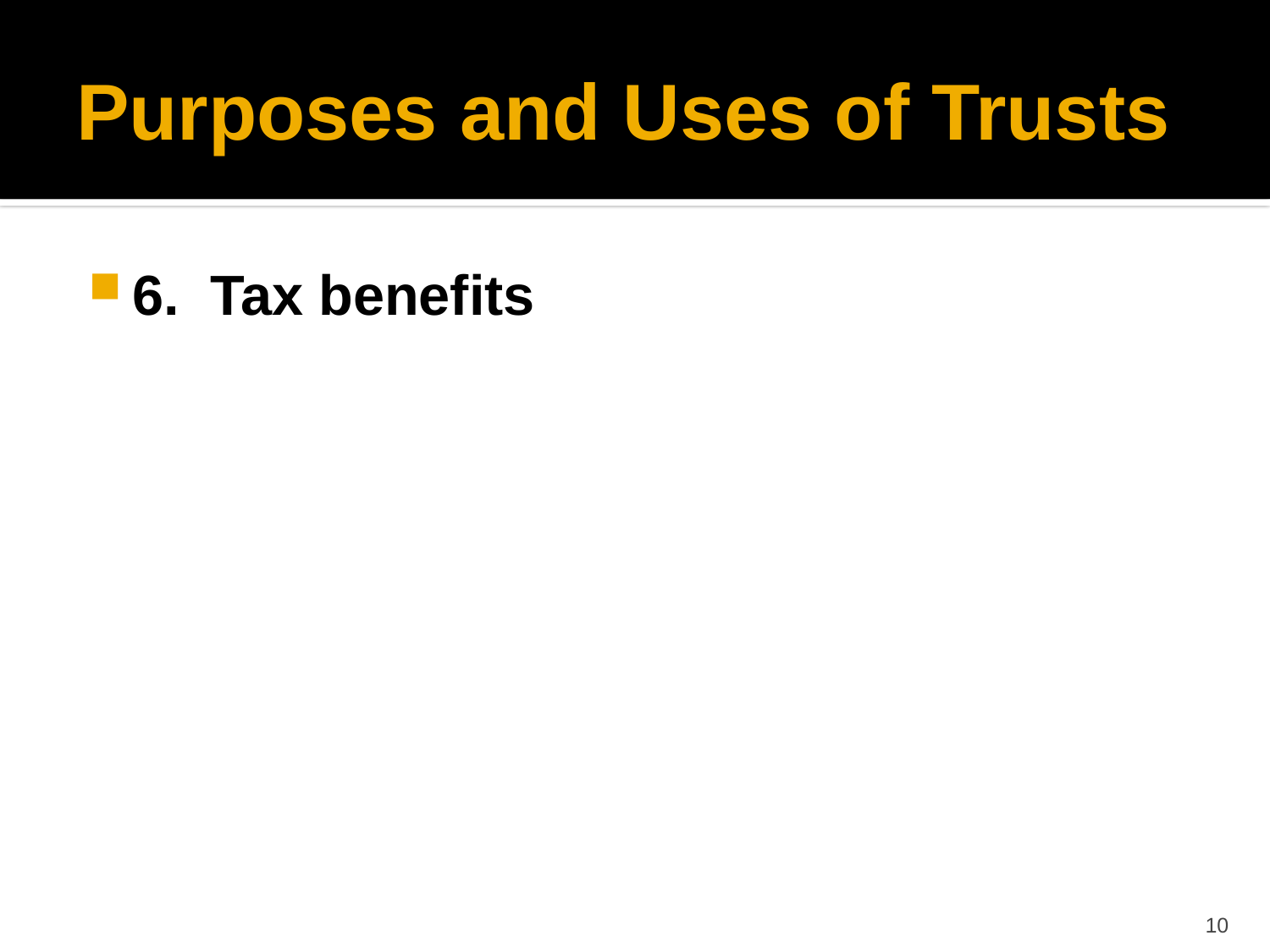

# Purposes and Uses of Trusts
6.  Tax benefits
10